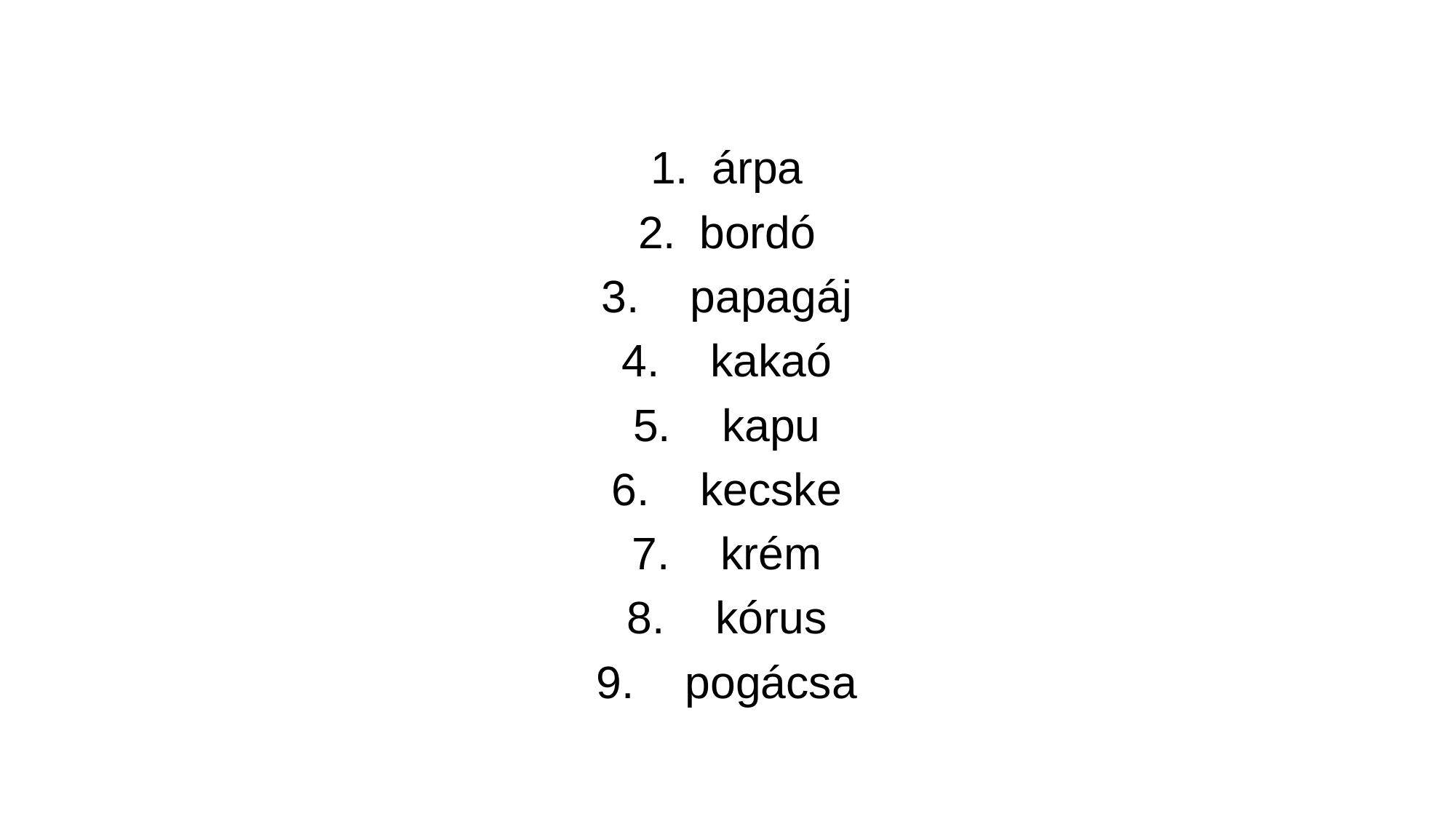

árpa
bordó
papagáj
kakaó
kapu
kecske
krém
kórus
pogácsa